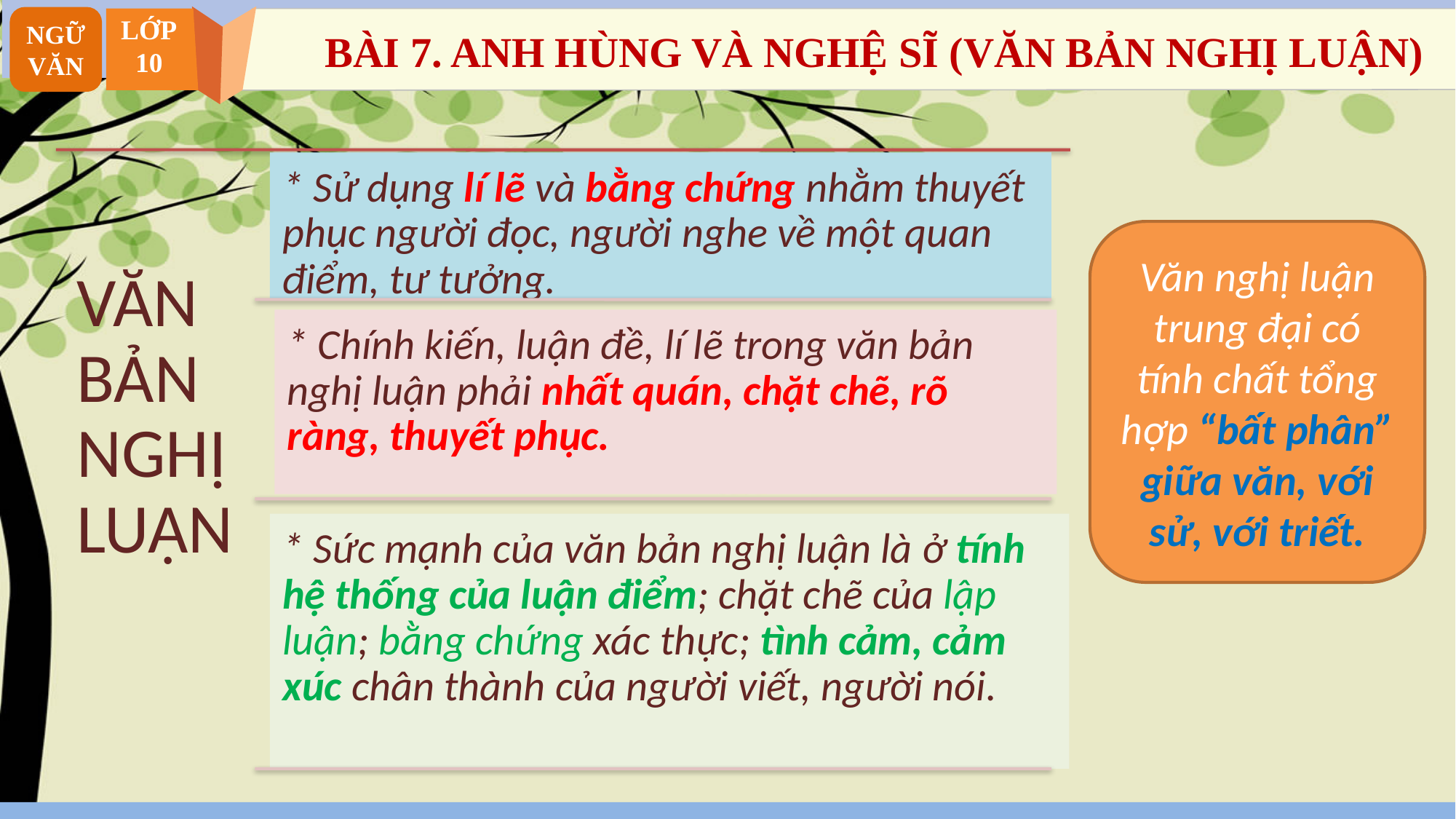

NGỮ VĂN

LỚP
10

BÀI 7. ANH HÙNG VÀ NGHỆ SĨ (VĂN BẢN NGHỊ LUẬN)

VĂN BẢN NGHỊ LUẬN
* Sử dụng lí lẽ và bằng chứng nhằm thuyết phục người đọc, người nghe về một quan điểm, tư tưởng.
* Chính kiến, luận đề, lí lẽ trong văn bản nghị luận phải nhất quán, chặt chẽ, rõ ràng, thuyết phục.
* Sức mạnh của văn bản nghị luận là ở tính hệ thống của luận điểm; chặt chẽ của lập luận; bằng chứng xác thực; tình cảm, cảm xúc chân thành của người viết, người nói.
Văn nghị luận trung đại có tính chất tổng hợp “bất phân” giữa văn, với sử, với triết.